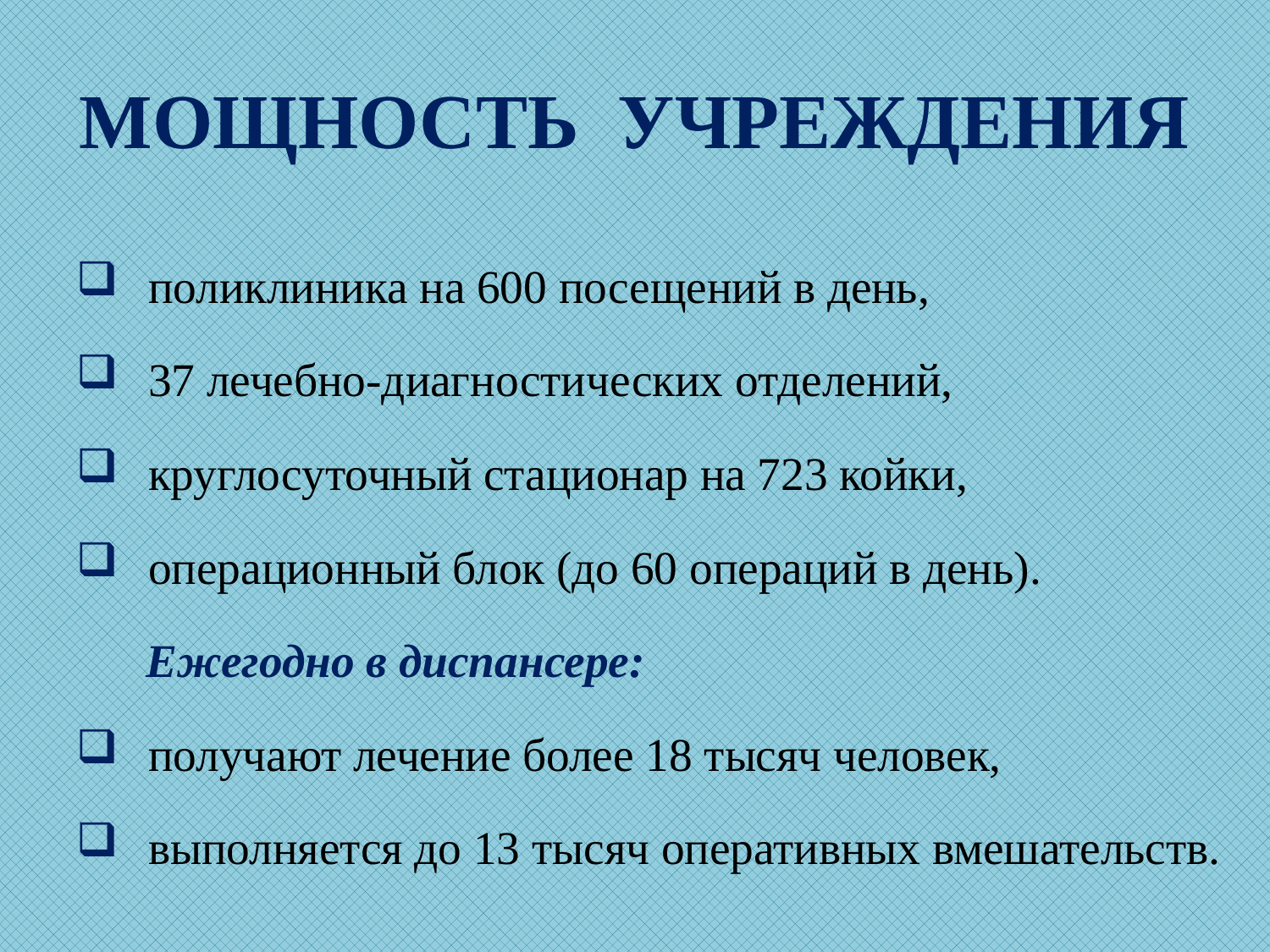

# МОЩНОСТЬ  УЧРЕЖДЕНИЯ
  поликлиника на 600 посещений в день,
  37 лечебно-диагностических отделений,
  круглосуточный стационар на 723 койки,
  операционный блок (до 60 операций в день).
      Ежегодно в диспансере:
  получают лечение более 18 тысяч человек,
  выполняется до 13 тысяч оперативных вмешательств.